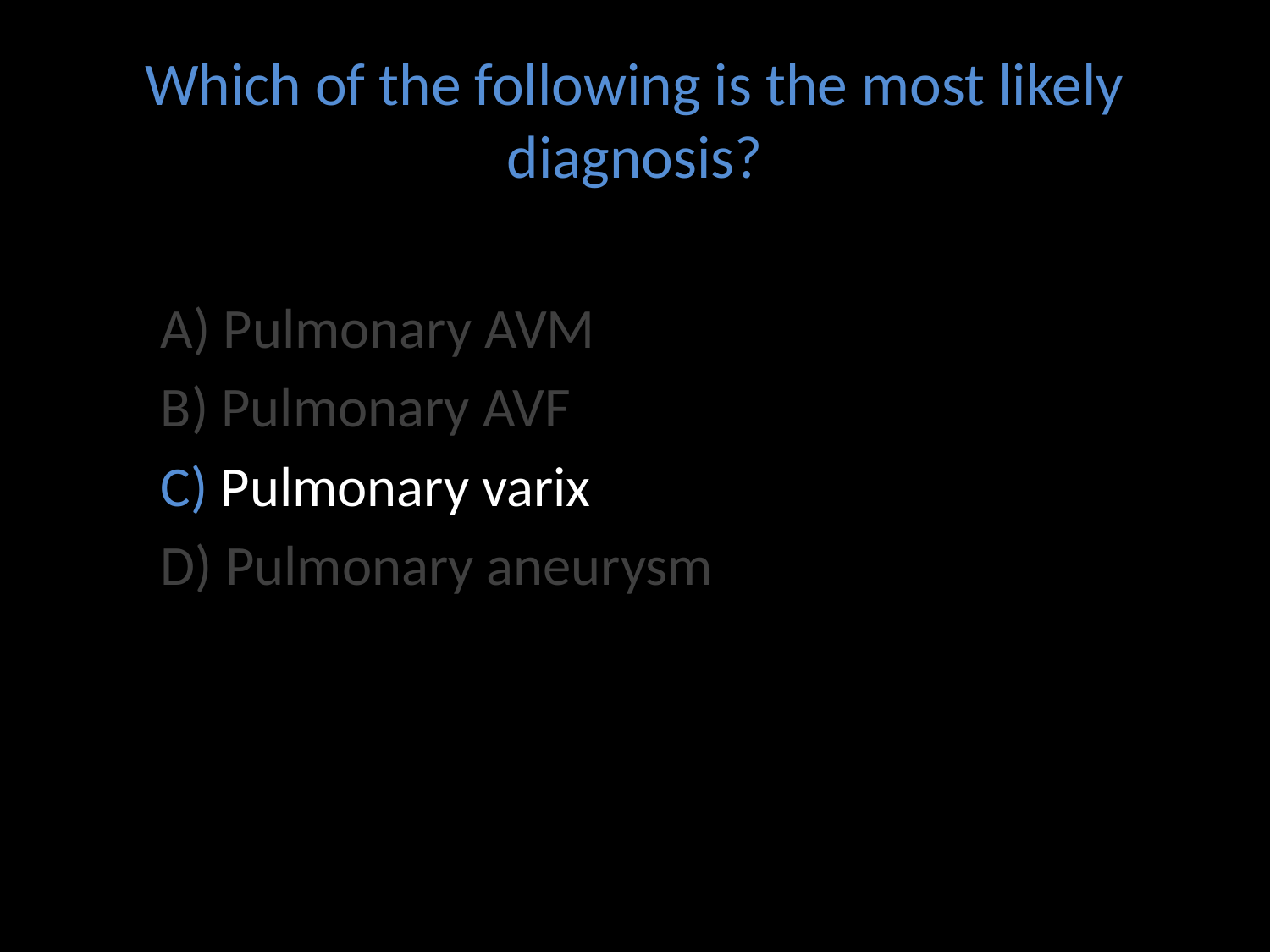

# Which of the following is the most likely diagnosis?
A) Pulmonary AVM
B) Pulmonary AVF
C) Pulmonary varix
D) Pulmonary aneurysm